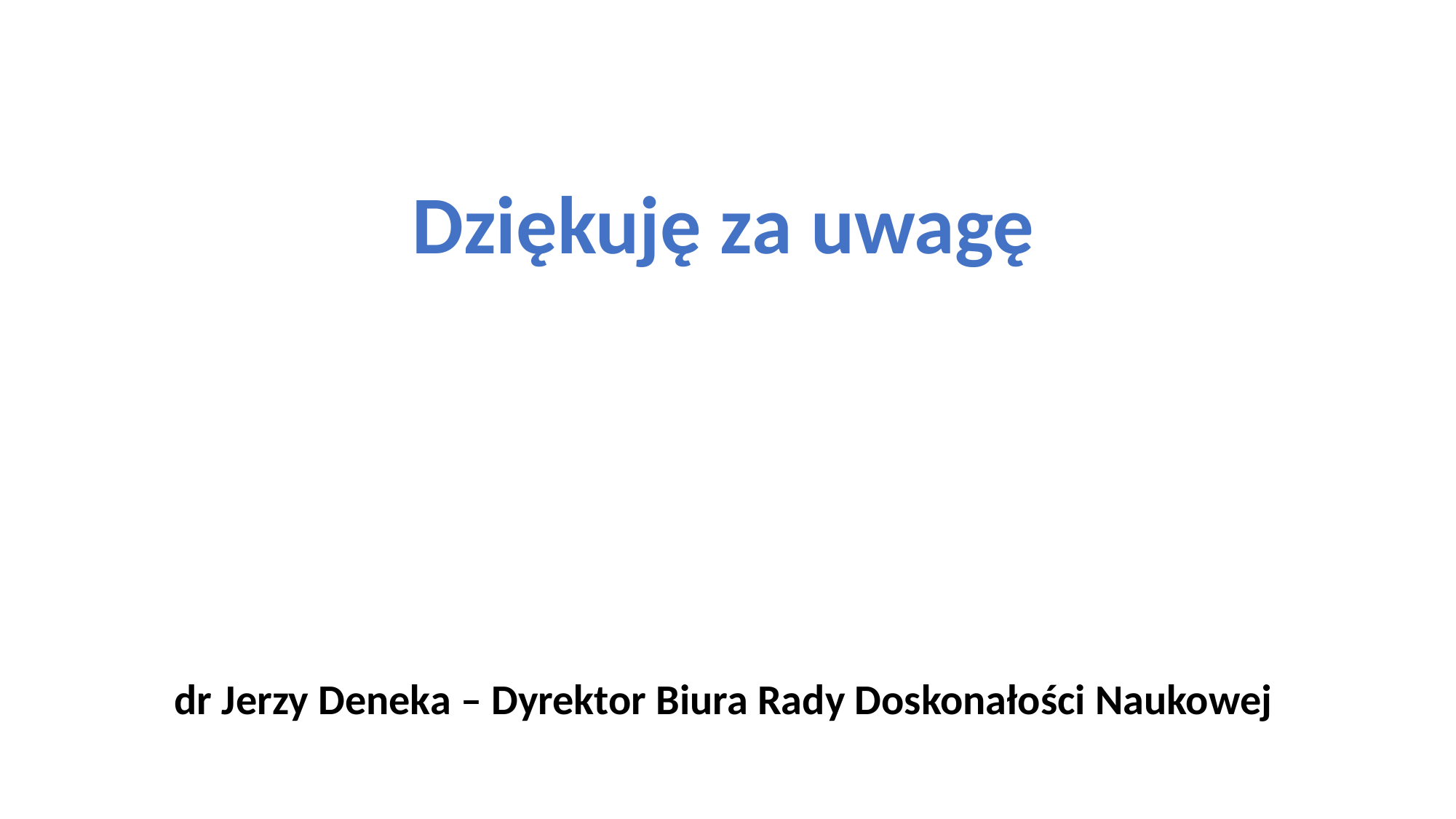

Dziękuję za uwagę
dr Jerzy Deneka – Dyrektor Biura Rady Doskonałości Naukowej